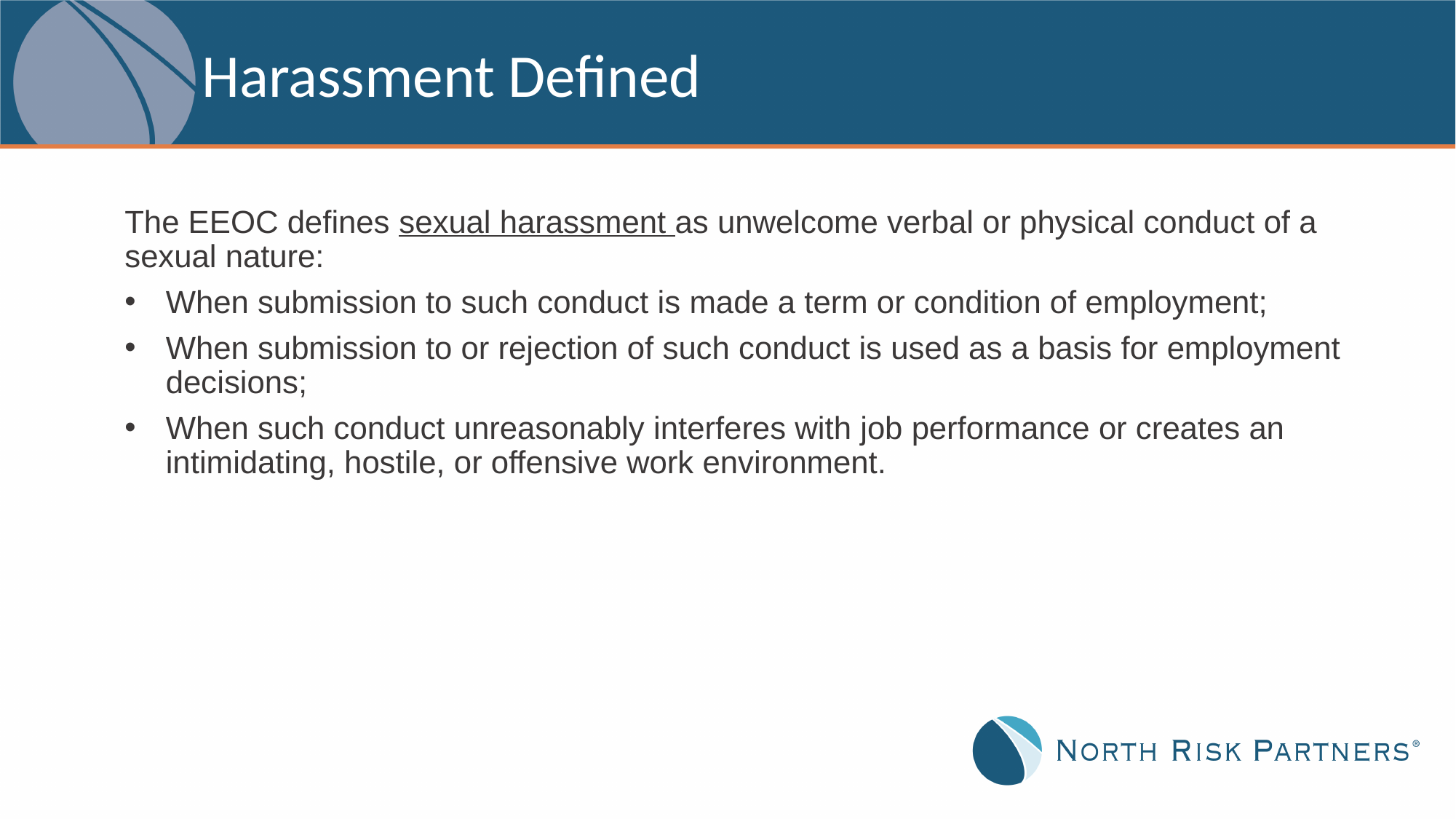

# Harassment Defined
The EEOC defines sexual harassment as unwelcome verbal or physical conduct of a sexual nature:
When submission to such conduct is made a term or condition of employment;
When submission to or rejection of such conduct is used as a basis for employment decisions;
When such conduct unreasonably interferes with job performance or creates an intimidating, hostile, or offensive work environment.